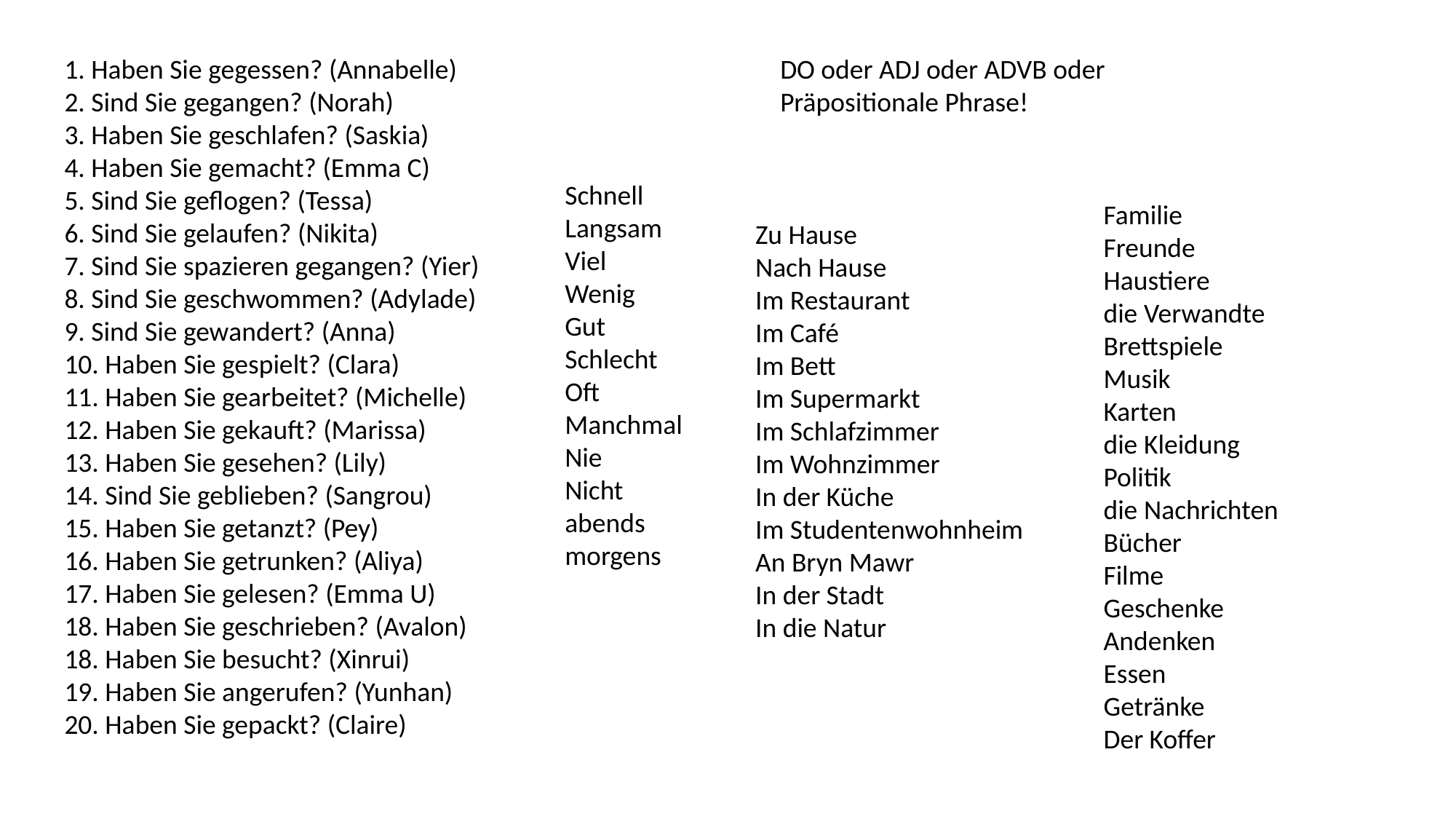

1. Haben Sie gegessen? (Annabelle)
2. Sind Sie gegangen? (Norah)
3. Haben Sie geschlafen? (Saskia)
4. Haben Sie gemacht? (Emma C)
5. Sind Sie geflogen? (Tessa)
6. Sind Sie gelaufen? (Nikita)
7. Sind Sie spazieren gegangen? (Yier)
8. Sind Sie geschwommen? (Adylade)
9. Sind Sie gewandert? (Anna)
10. Haben Sie gespielt? (Clara)
11. Haben Sie gearbeitet? (Michelle)
12. Haben Sie gekauft? (Marissa)
13. Haben Sie gesehen? (Lily)
14. Sind Sie geblieben? (Sangrou)
15. Haben Sie getanzt? (Pey)
16. Haben Sie getrunken? (Aliya)
17. Haben Sie gelesen? (Emma U)
18. Haben Sie geschrieben? (Avalon)
18. Haben Sie besucht? (Xinrui)
19. Haben Sie angerufen? (Yunhan)
20. Haben Sie gepackt? (Claire)

DO oder ADJ oder ADVB oder Präpositionale Phrase!
Schnell
Langsam
Viel
Wenig
Gut
Schlecht
Oft
Manchmal
Nie
Nicht
abends
morgens

Familie
Freunde
Haustiere
die Verwandte
Brettspiele
Musik
Karten
die Kleidung
Politik
die Nachrichten
Bücher
Filme
Geschenke
Andenken
Essen
Getränke
Der Koffer

Zu Hause
Nach Hause
Im Restaurant
Im Café
Im Bett
Im Supermarkt
Im Schlafzimmer
Im Wohnzimmer
In der Küche
Im Studentenwohnheim
An Bryn Mawr
In der Stadt
In die Natur